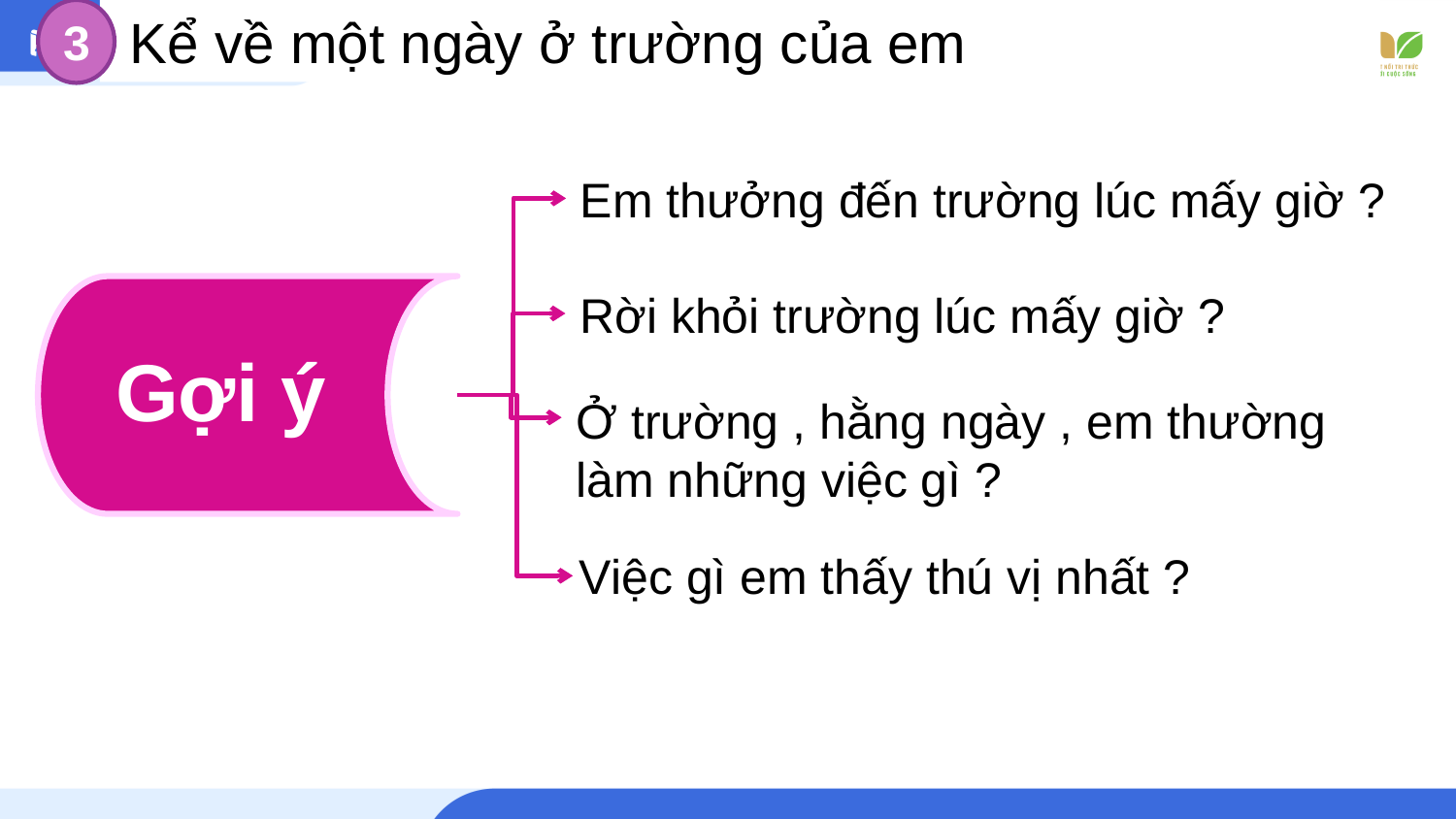

3
 Kể về một ngày ở trường của em
Em thưởng đến trường lúc mấy giờ ?

Rời khỏi trường lúc mấy giờ ?
Gợi ý
Ở trường , hằng ngày , em thường làm những việc gì ?
Việc gì em thấy thú vị nhất ?